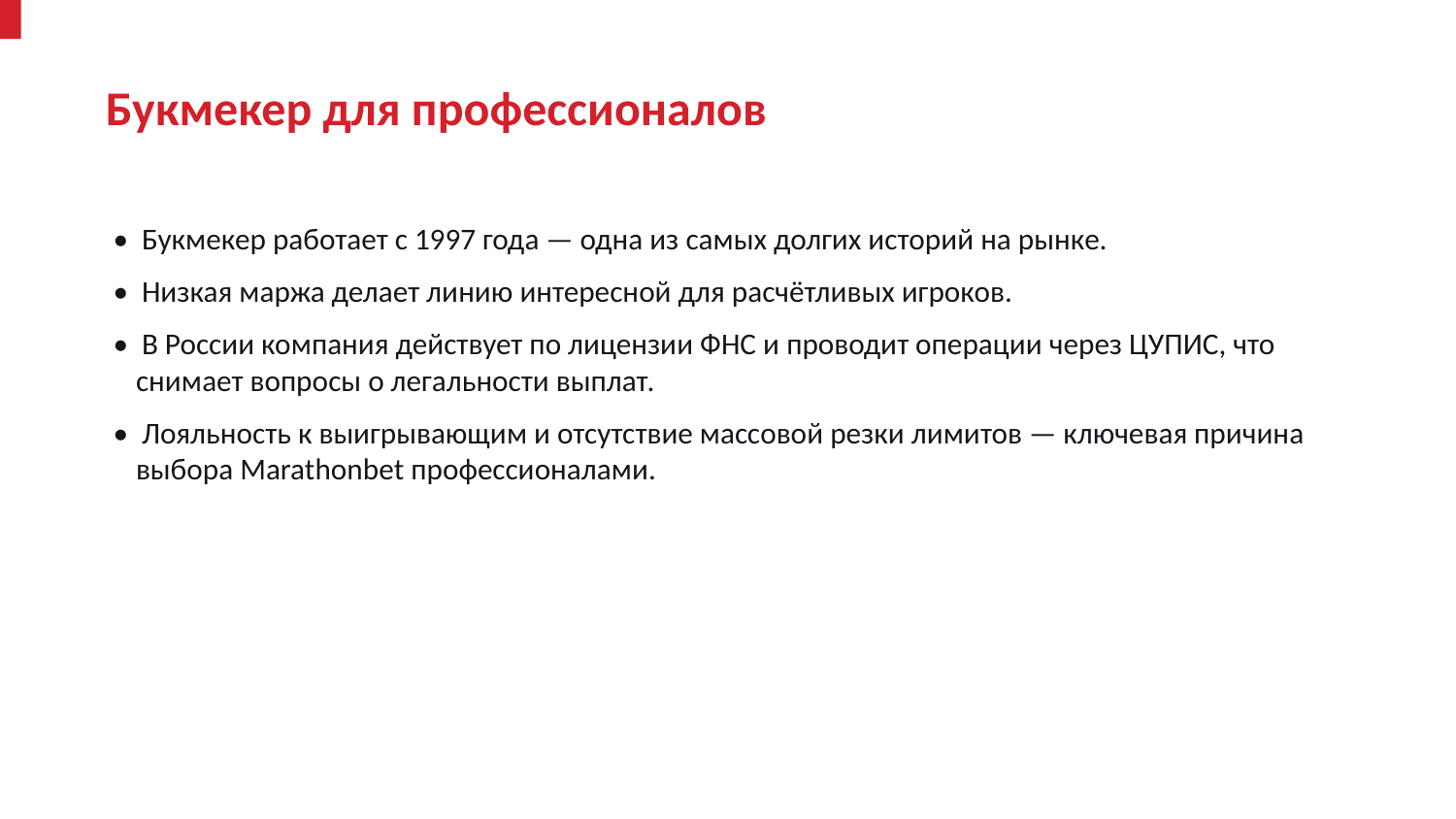

Букмекер для профессионалов
•  Букмекер работает с 1997 года — одна из самых долгих историй на рынке.
•  Низкая маржа делает линию интересной для расчётливых игроков.
•  В России компания действует по лицензии ФНС и проводит операции через ЦУПИС, что снимает вопросы о легальности выплат.
•  Лояльность к выигрывающим и отсутствие массовой резки лимитов — ключевая причина выбора Marathonbet профессионалами.